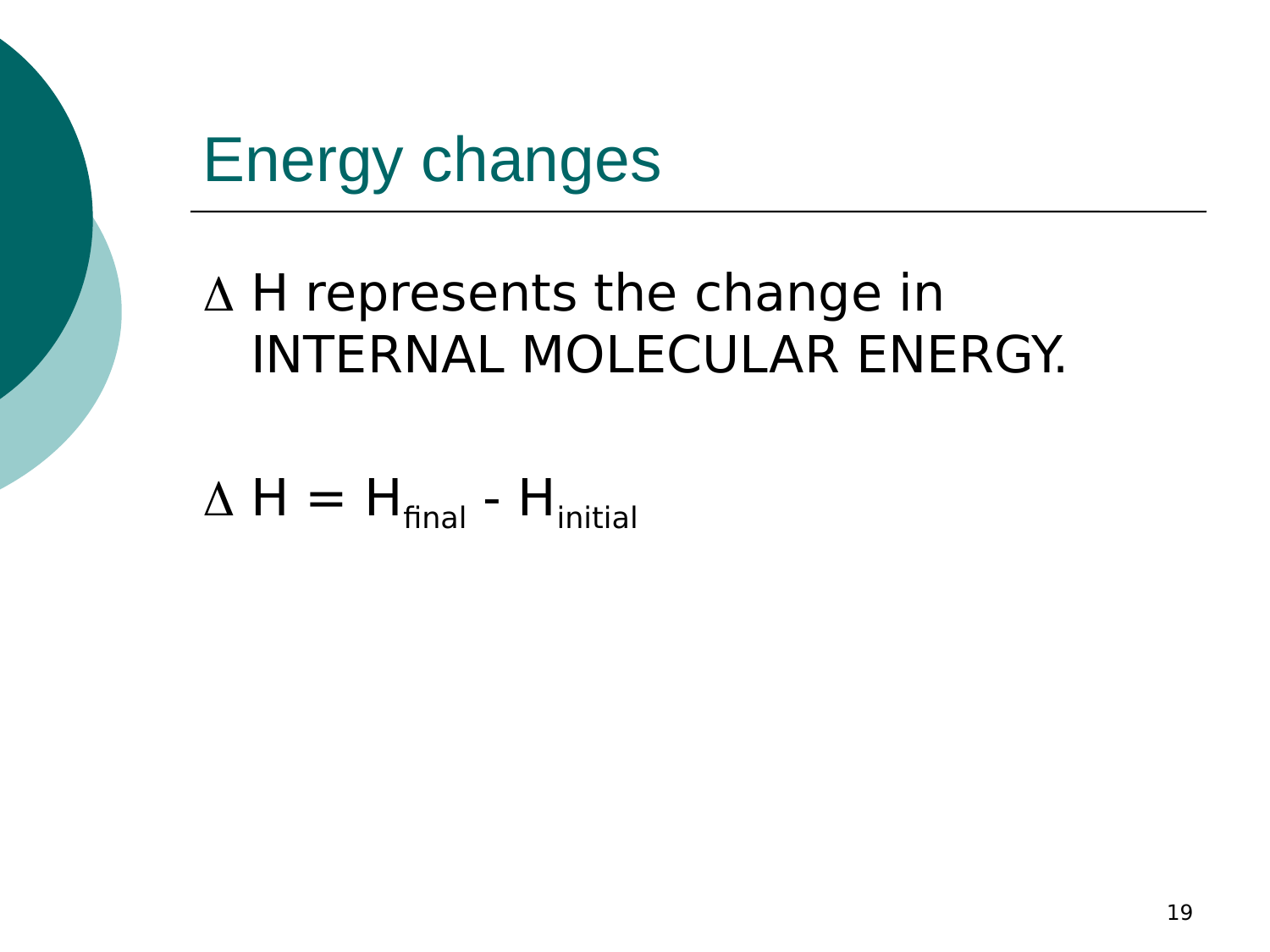

# Energy changes
Δ H represents the change in INTERNAL MOLECULAR ENERGY.

Δ H = Hfinal - Hinitial
19